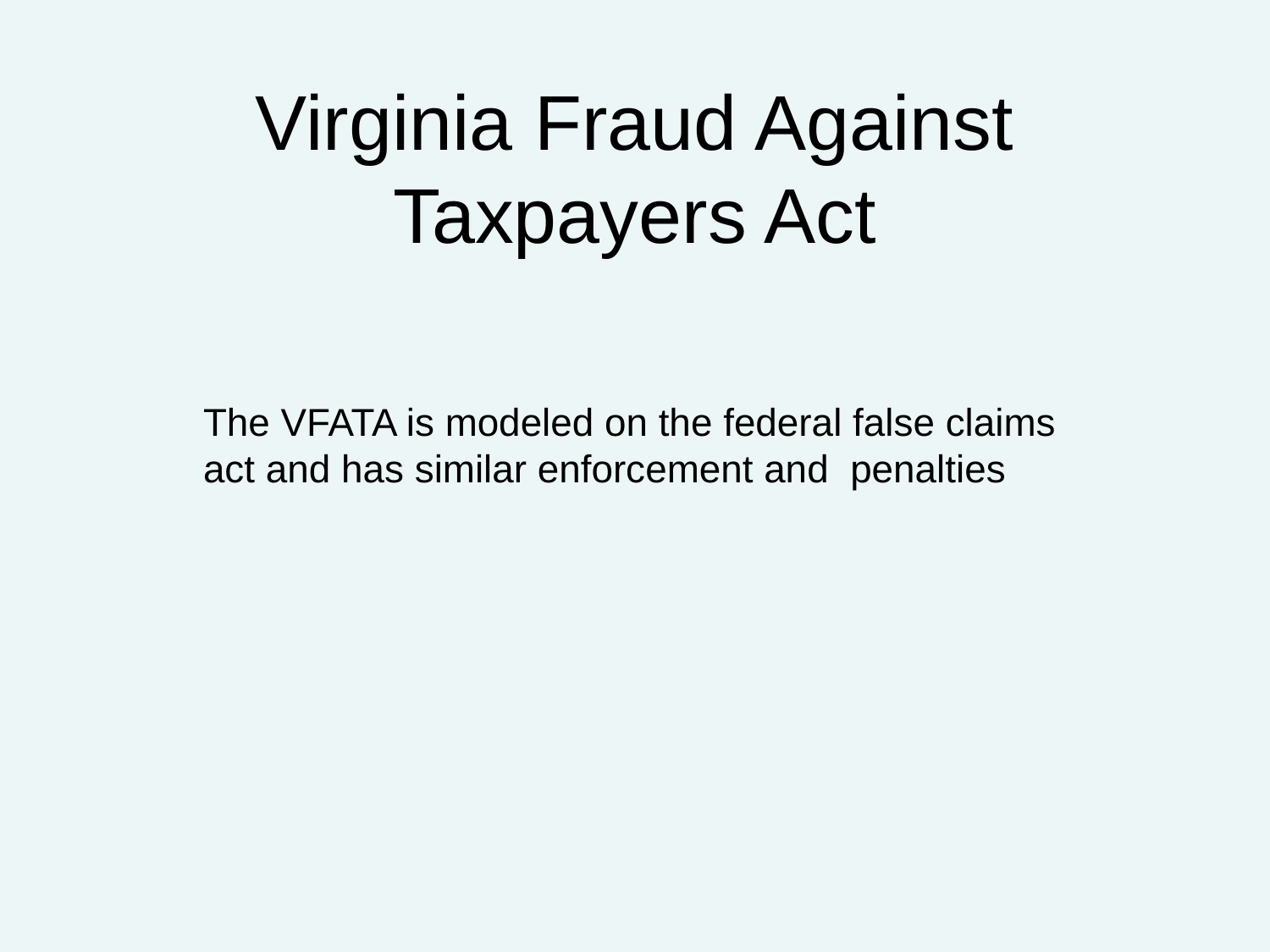

# Virginia Fraud Against Taxpayers Act
The VFATA is modeled on the federal false claims act and has similar enforcement and  penalties